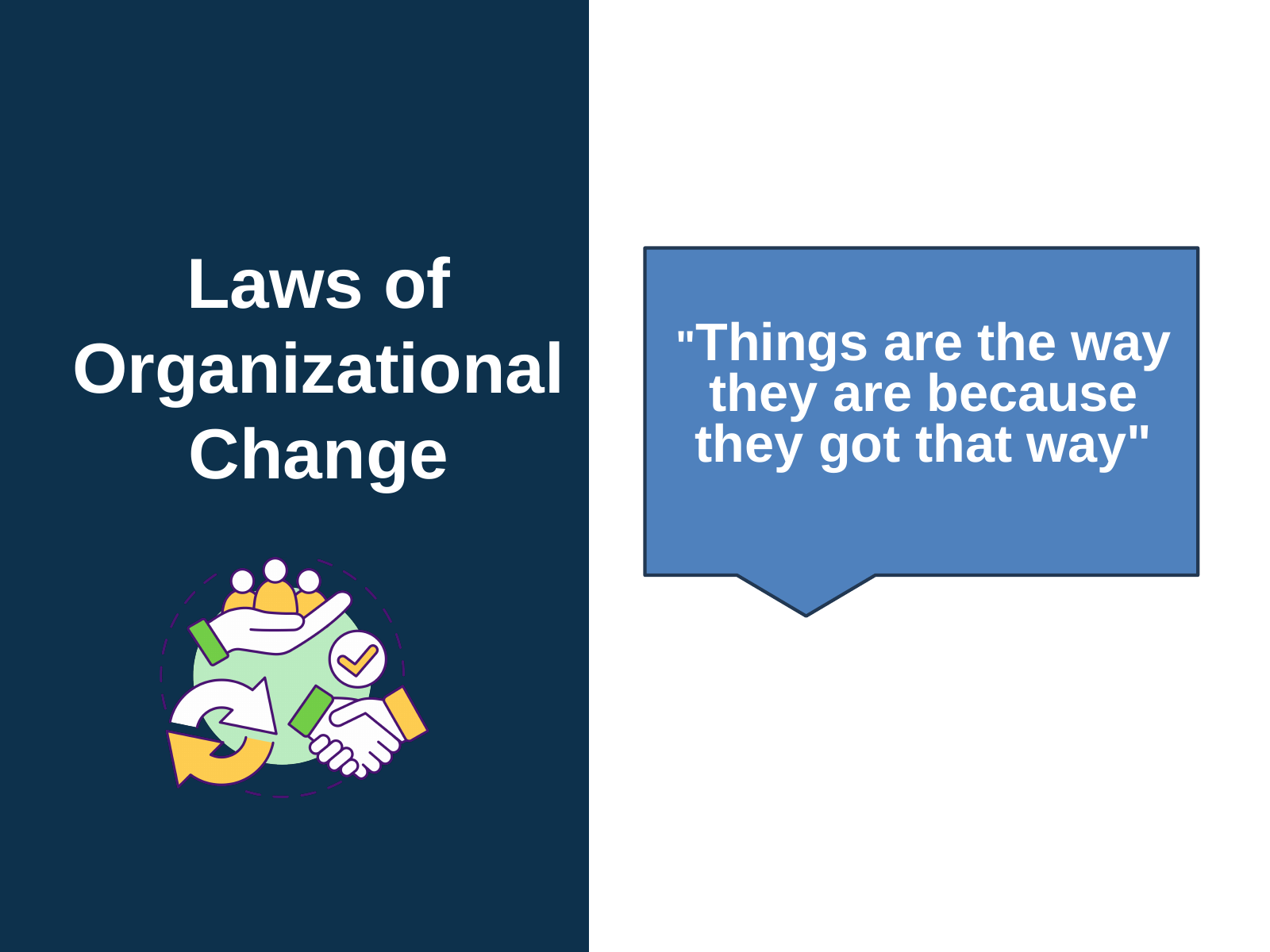

"Things are the way they are because they got that way"

Laws of Organizational Change